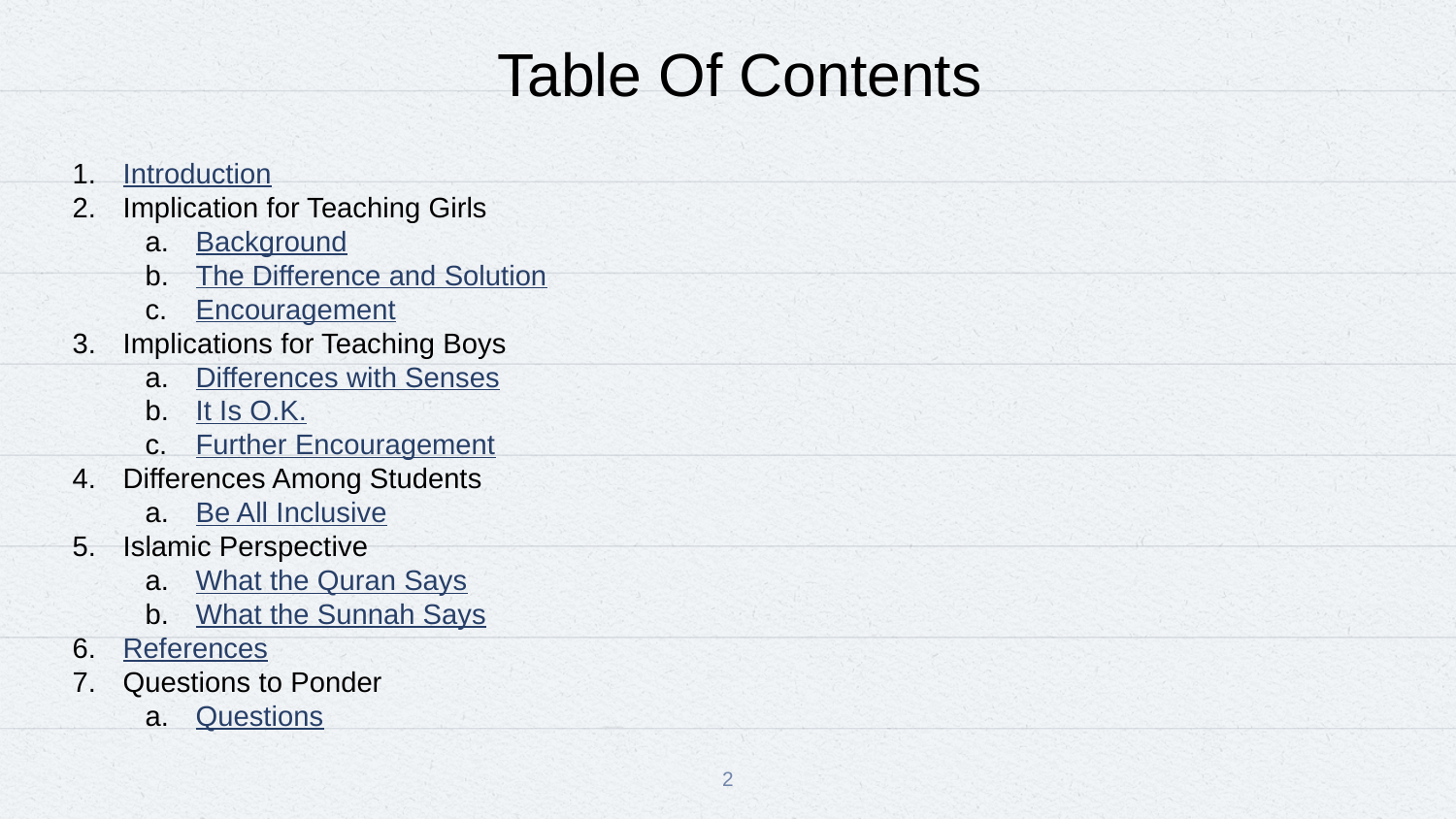

Table Of Contents
Introduction
Implication for Teaching Girls
Background
The Difference and Solution
Encouragement
Implications for Teaching Boys
Differences with Senses
It Is O.K.
Further Encouragement
Differences Among Students
Be All Inclusive
Islamic Perspective
What the Quran Says
What the Sunnah Says
References
Questions to Ponder
Questions
2